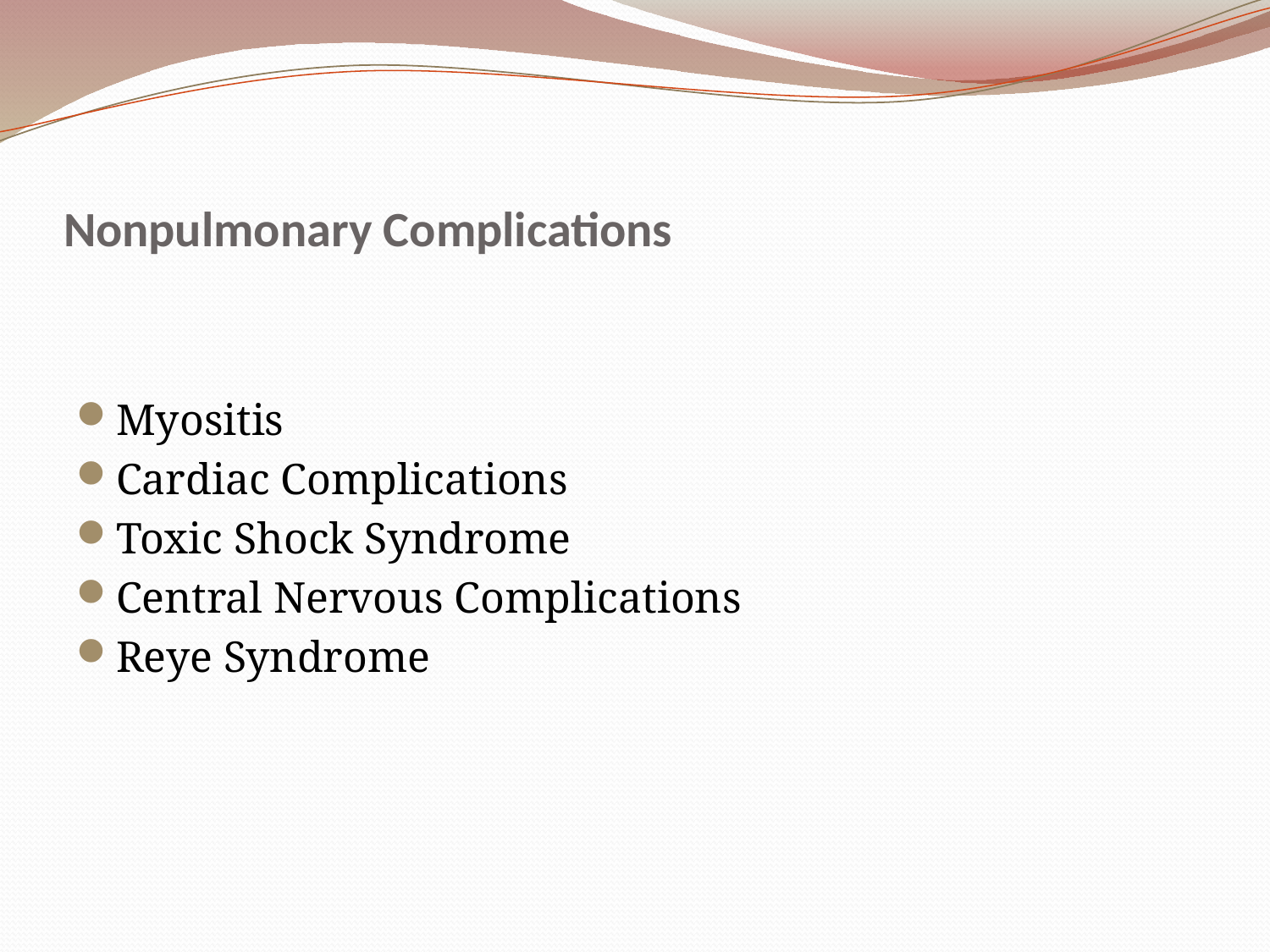

# Nonpulmonary Complications

Myositis
Cardiac Complications
Toxic Shock Syndrome
Central Nervous Complications
Reye Syndrome